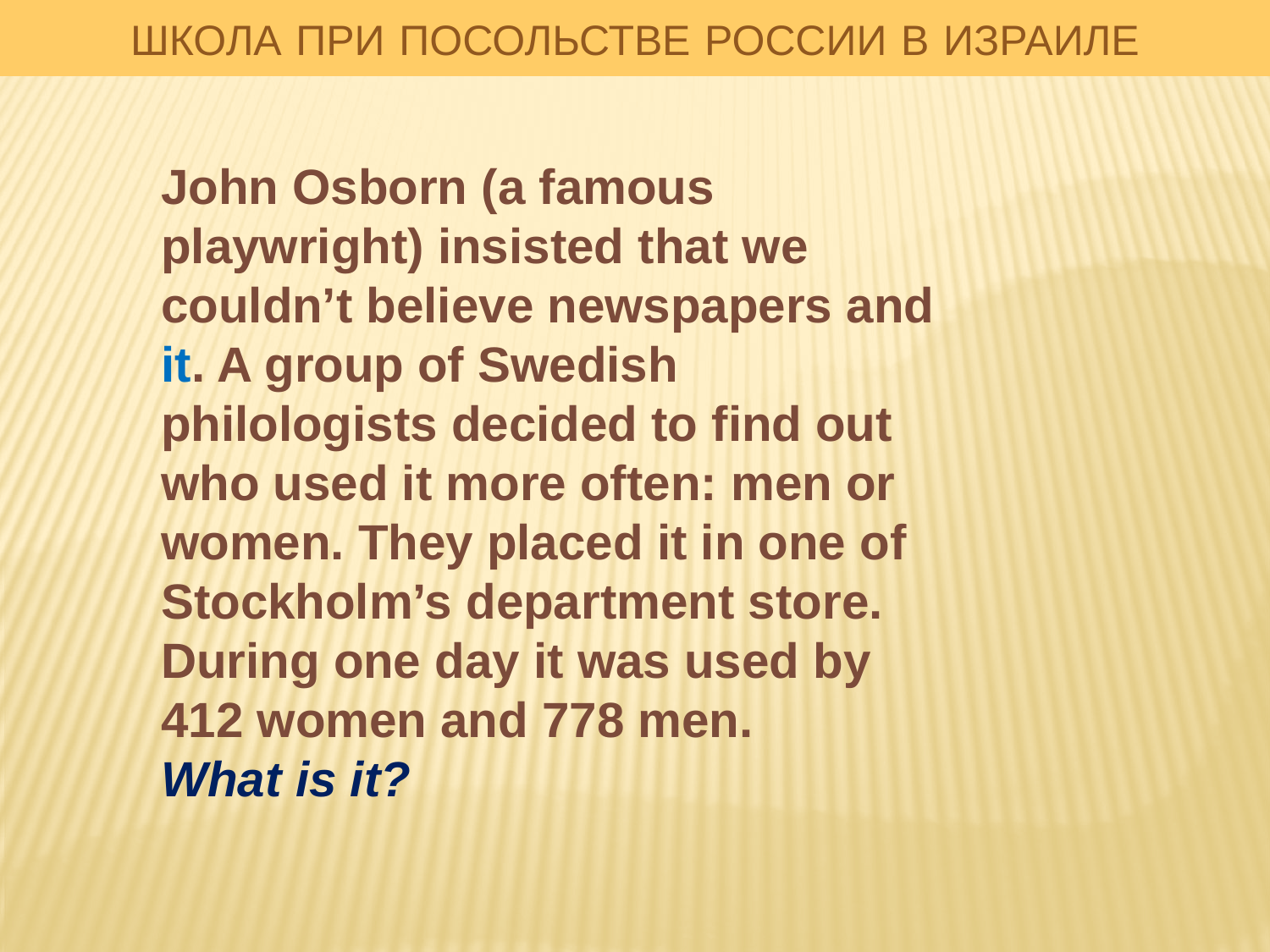

ШКОЛА ПРИ ПОСОЛЬСТВЕ РОССИИ В ИЗРАИЛЕ
John Osborn (a famous playwright) insisted that we couldn’t believe newspapers and it. A group of Swedish philologists decided to find out who used it more often: men or women. They placed it in one of Stockholm’s department store. During one day it was used by 412 women and 778 men.
What is it?